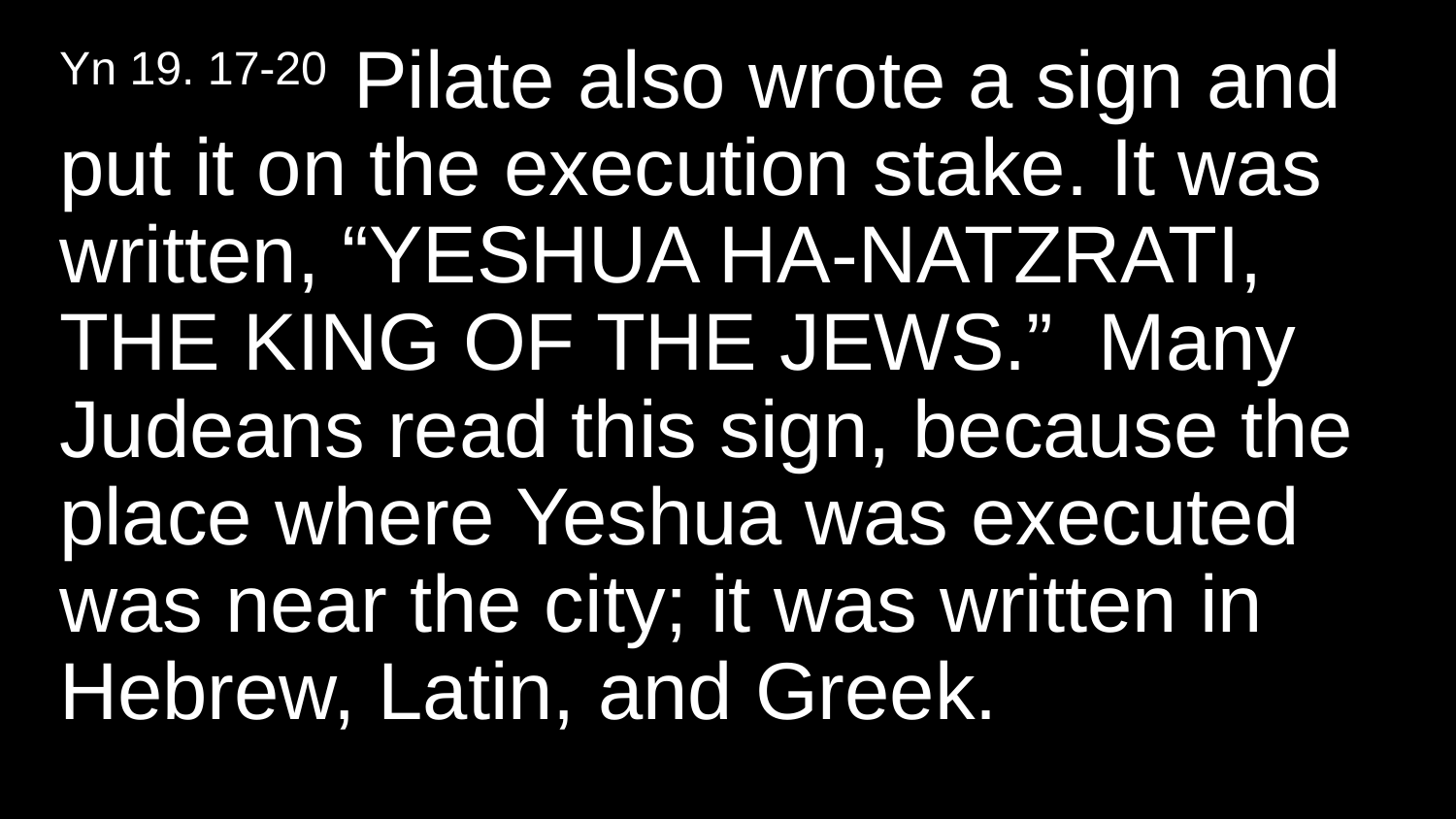

Yn 19. 17-20  Pilate also wrote a sign and put it on the execution stake. It was written, “YESHUA HA-NATZRATI, THE KING OF THE JEWS.”  Many Judeans read this sign, because the place where Yeshua was executed was near the city; it was written in Hebrew, Latin, and Greek.